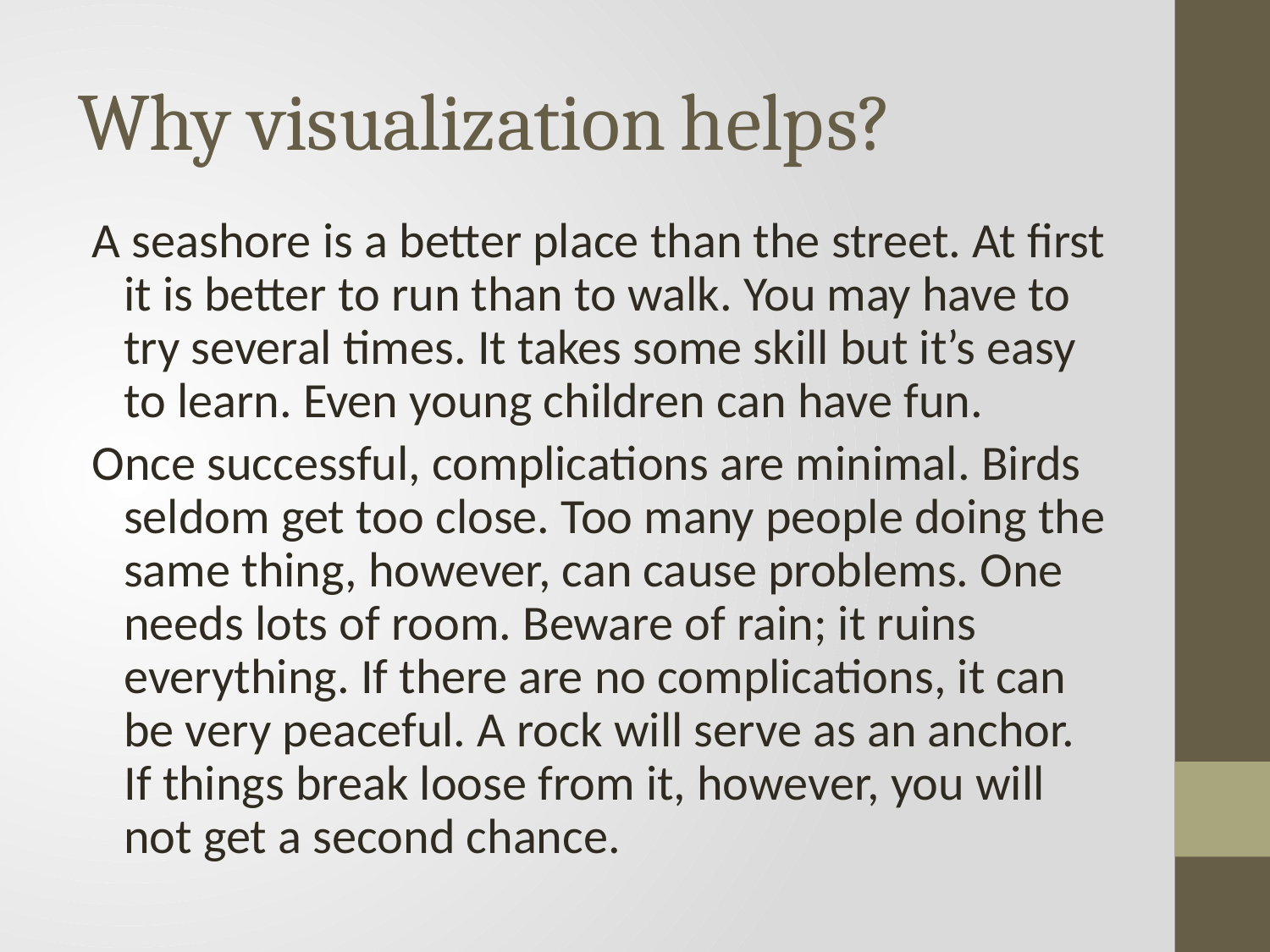

# Why visualization helps?
A seashore is a better place than the street. At first it is better to run than to walk. You may have to try several times. It takes some skill but it’s easy to learn. Even young children can have fun.
Once successful, complications are minimal. Birds seldom get too close. Too many people doing the same thing, however, can cause problems. One needs lots of room. Beware of rain; it ruins everything. If there are no complications, it can be very peaceful. A rock will serve as an anchor. If things break loose from it, however, you will not get a second chance.